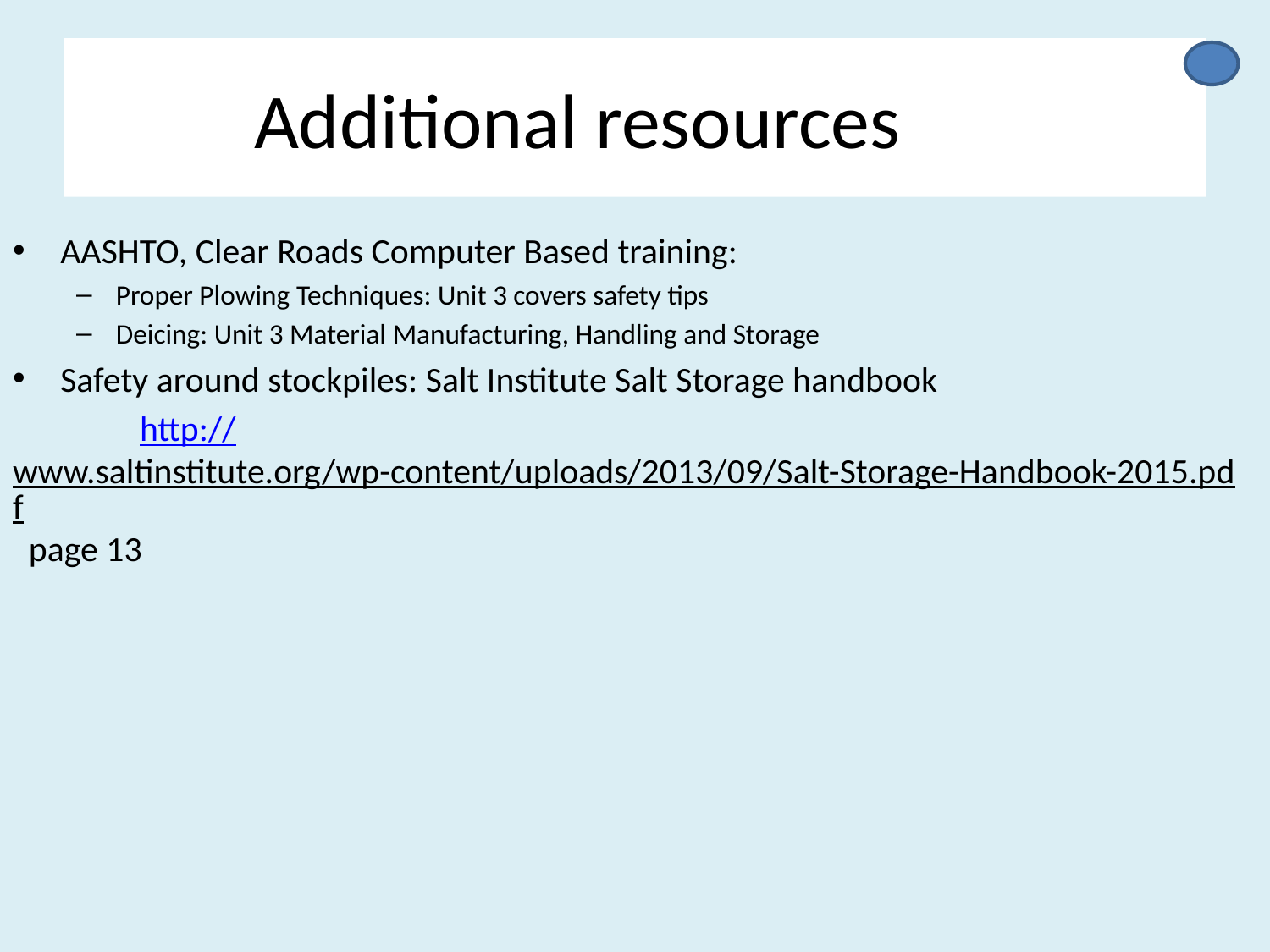

# Additional resources

AASHTO, Clear Roads Computer Based training:
Proper Plowing Techniques: Unit 3 covers safety tips
Deicing: Unit 3 Material Manufacturing, Handling and Storage
Safety around stockpiles: Salt Institute Salt Storage handbook
	http://www.saltinstitute.org/wp-content/uploads/2013/09/Salt-Storage-Handbook-2015.pdf  page 13